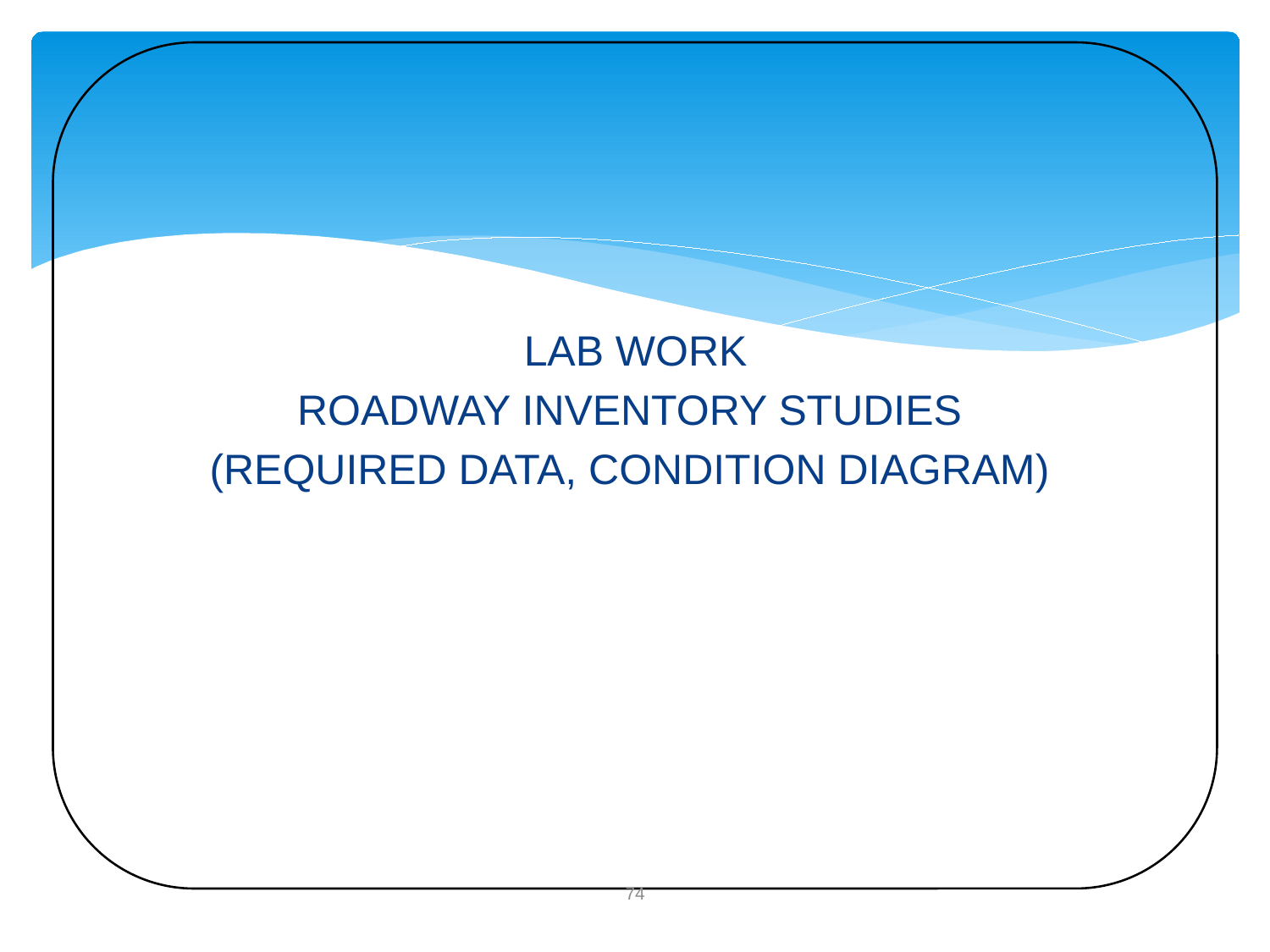

#
LAB WORK
ROADWAY INVENTORY STUDIES
(REQUIRED DATA, CONDITION DIAGRAM)
74